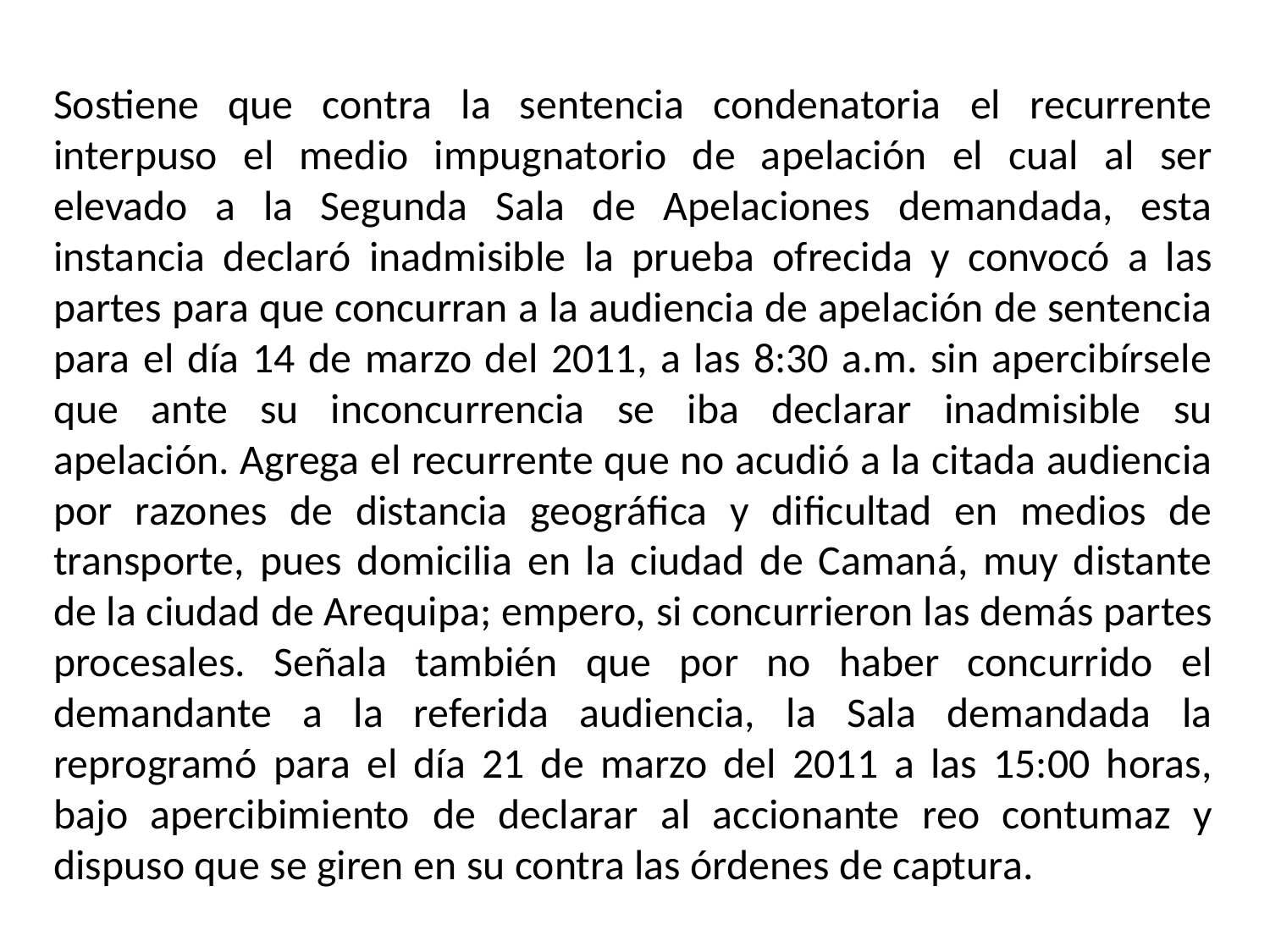

Sostiene que contra la sentencia condenatoria el recurrente interpuso el medio impugnatorio de apelación el cual al ser elevado a la Segunda Sala de Apelaciones demandada, esta instancia declaró inadmisible la prueba ofrecida y convocó a las partes para que concurran a la audiencia de apelación de sentencia para el día 14 de marzo del 2011, a las 8:30 a.m. sin apercibírsele que ante su inconcurrencia se iba declarar inadmisible su apelación. Agrega el recurrente que no acudió a la citada audiencia por razones de distancia geográfica y dificultad en medios de transporte, pues domicilia en la ciudad de Camaná, muy distante de la ciudad de Arequipa; empero, si concurrieron las demás partes procesales. Señala también que por no haber concurrido el demandante a la referida audiencia, la Sala demandada la reprogramó para el día 21 de marzo del 2011 a las 15:00 horas, bajo apercibimiento de declarar al accionante reo contumaz y dispuso que se giren en su contra las órdenes de captura.